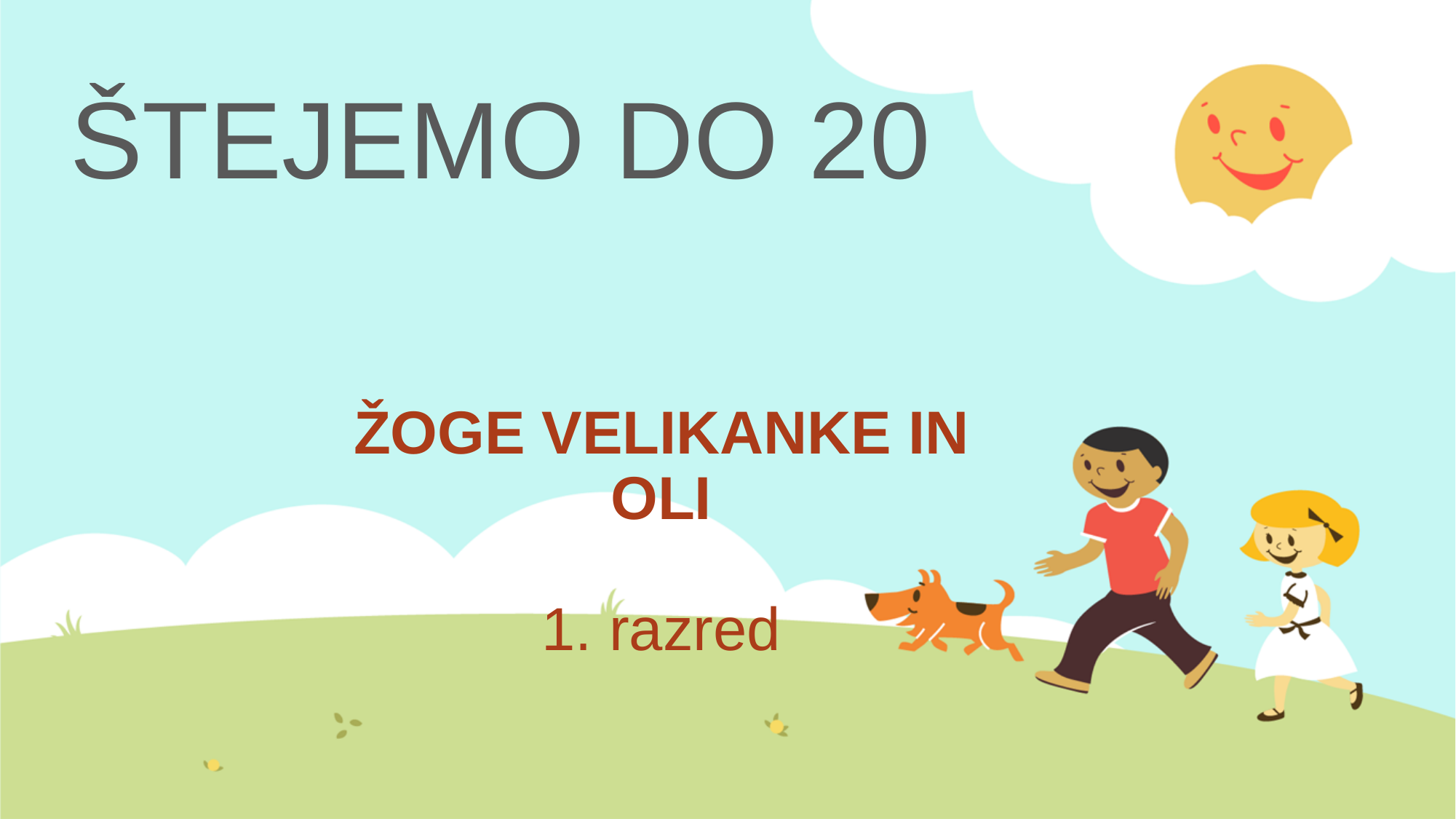

# ŠTEJEMO DO 20
ŽOGE VELIKANKE IN OLI

1. razred